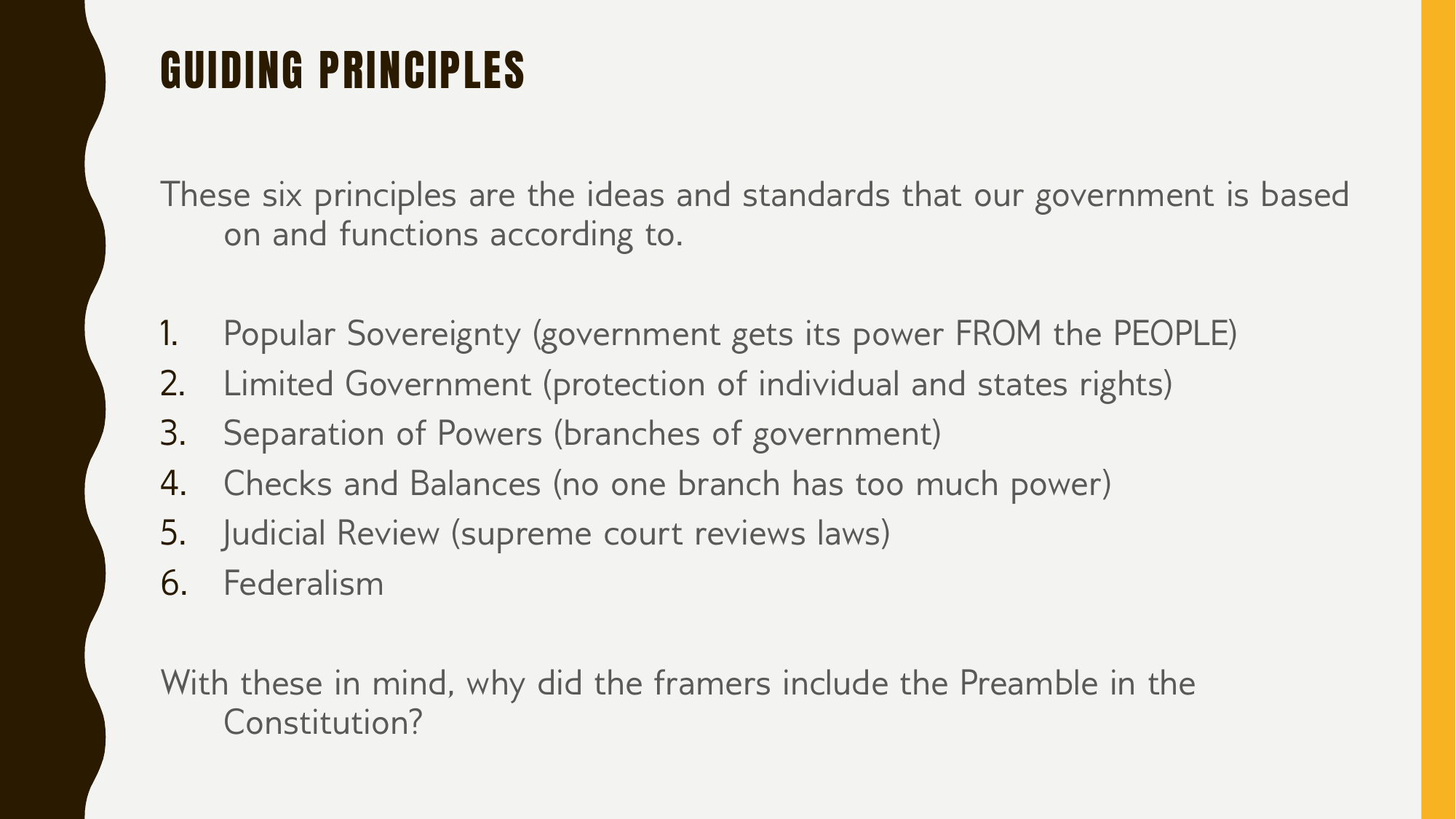

# Guiding principles
These six principles are the ideas and standards that our government is based on and functions according to.

Popular Sovereignty (government gets its power FROM the PEOPLE)
Limited Government (protection of individual and states rights)
Separation of Powers (branches of government)
Checks and Balances (no one branch has too much power)
Judicial Review (supreme court reviews laws)
Federalism

With these in mind, why did the framers include the Preamble in the Constitution?